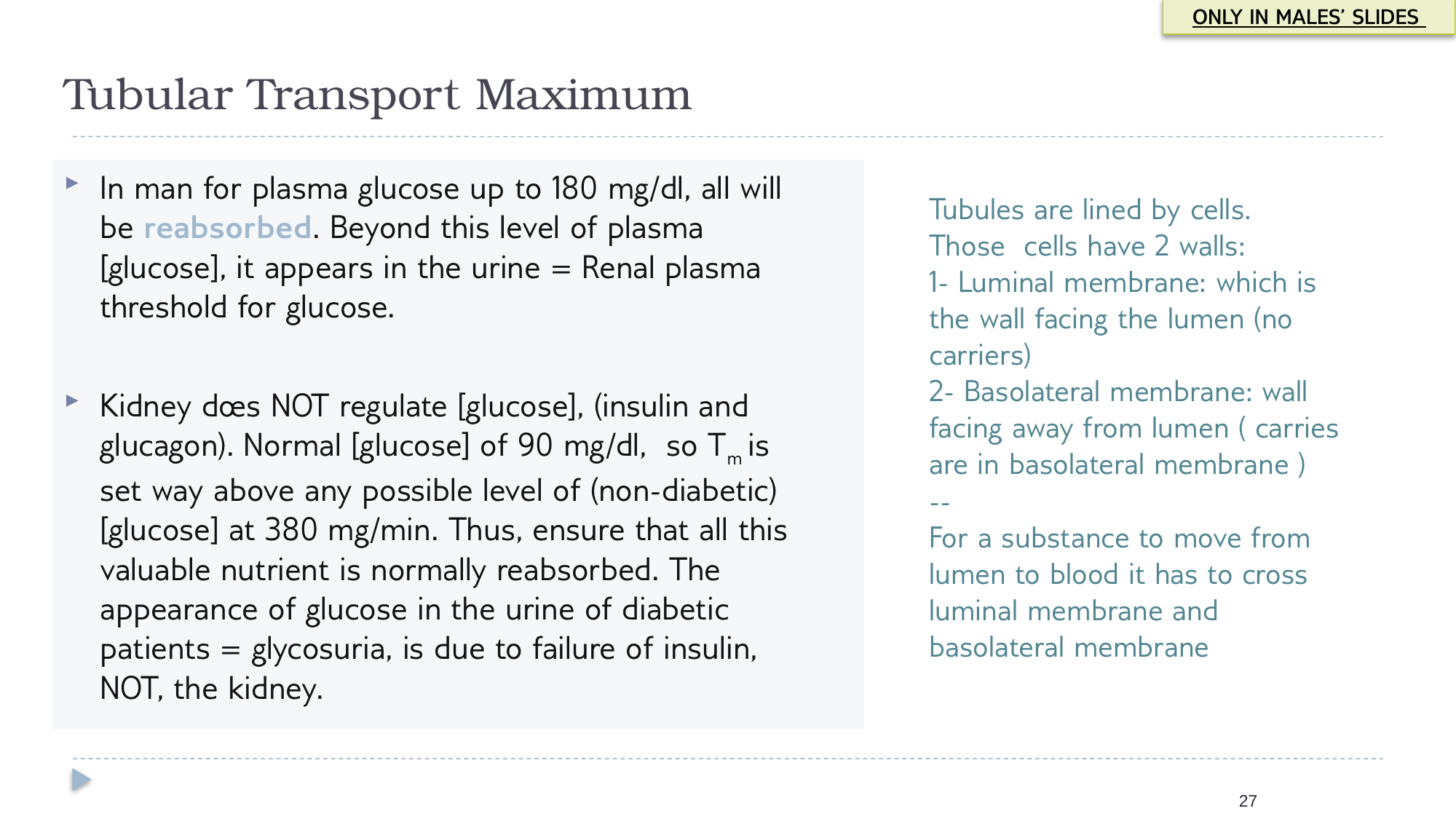

ONLY IN MALES’ SLIDES
# Tubular Transport Maximum

Tubules are lined by cells.
Those  cells have 2 walls:
1- Luminal membrane: which is the wall facing the lumen (no carriers)
2- Basolateral membrane: wall facing away from lumen ( carries are in basolateral membrane )
--
For a substance to move from lumen to blood it has to cross luminal membrane and basolateral membrane

In man for plasma glucose up to 180 mg/dl, all will be reabsorbed. Beyond this level of plasma [glucose], it appears in the urine = Renal plasma threshold for glucose.

Kidney does NOT regulate [glucose], (insulin and glucagon). Normal [glucose] of 90 mg/dl,  so Tm is set way above any possible level of (non-diabetic) [glucose] at 380 mg/min. Thus, ensure that all this valuable nutrient is normally reabsorbed. The appearance of glucose in the urine of diabetic patients = glycosuria, is due to failure of insulin, NOT, the kidney.
27